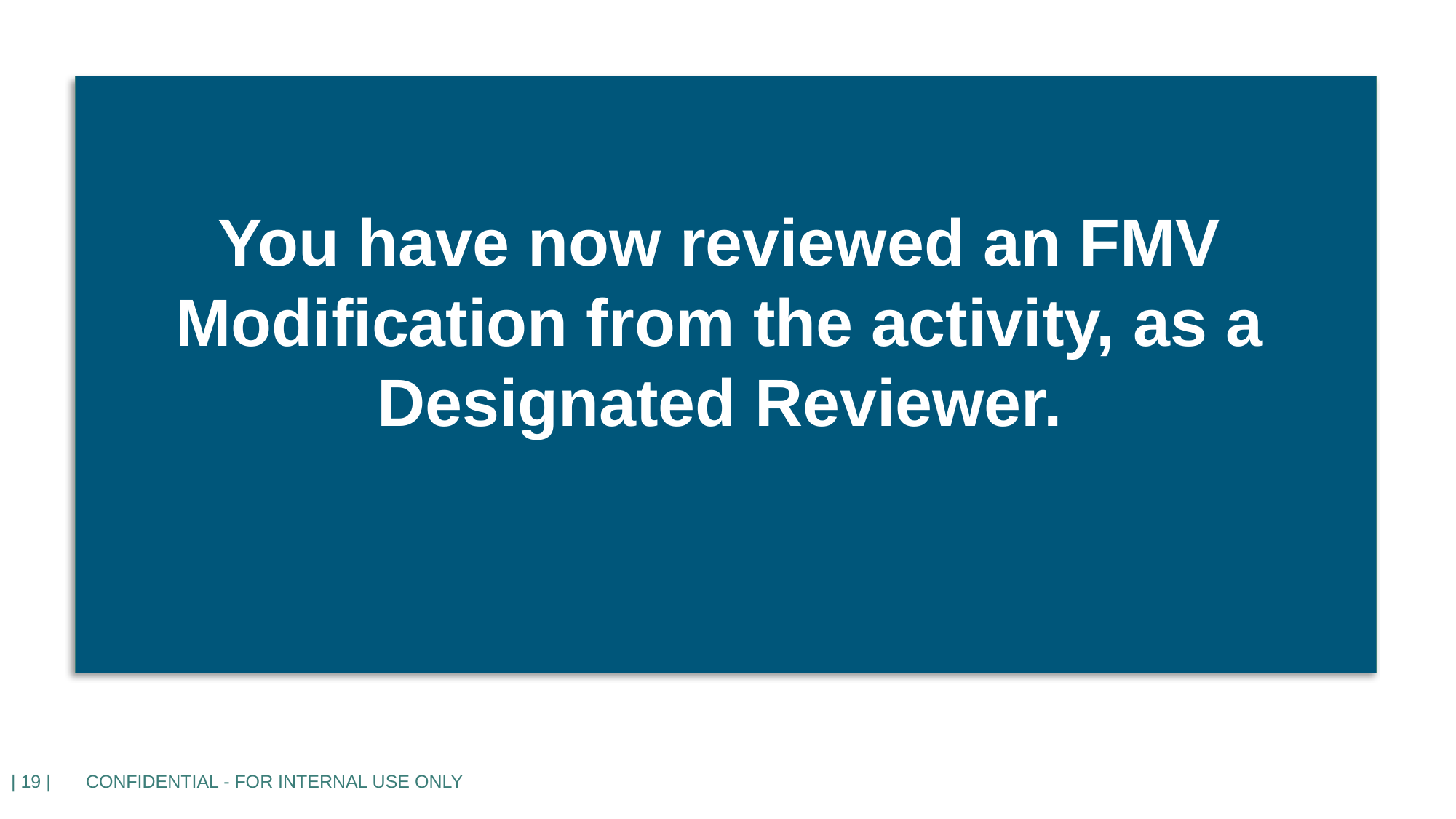

You have now reviewed an FMV Modification from the activity, as a Designated Reviewer.
CONFIDENTIAL - FOR INTERNAL USE ONLY
| 19 |